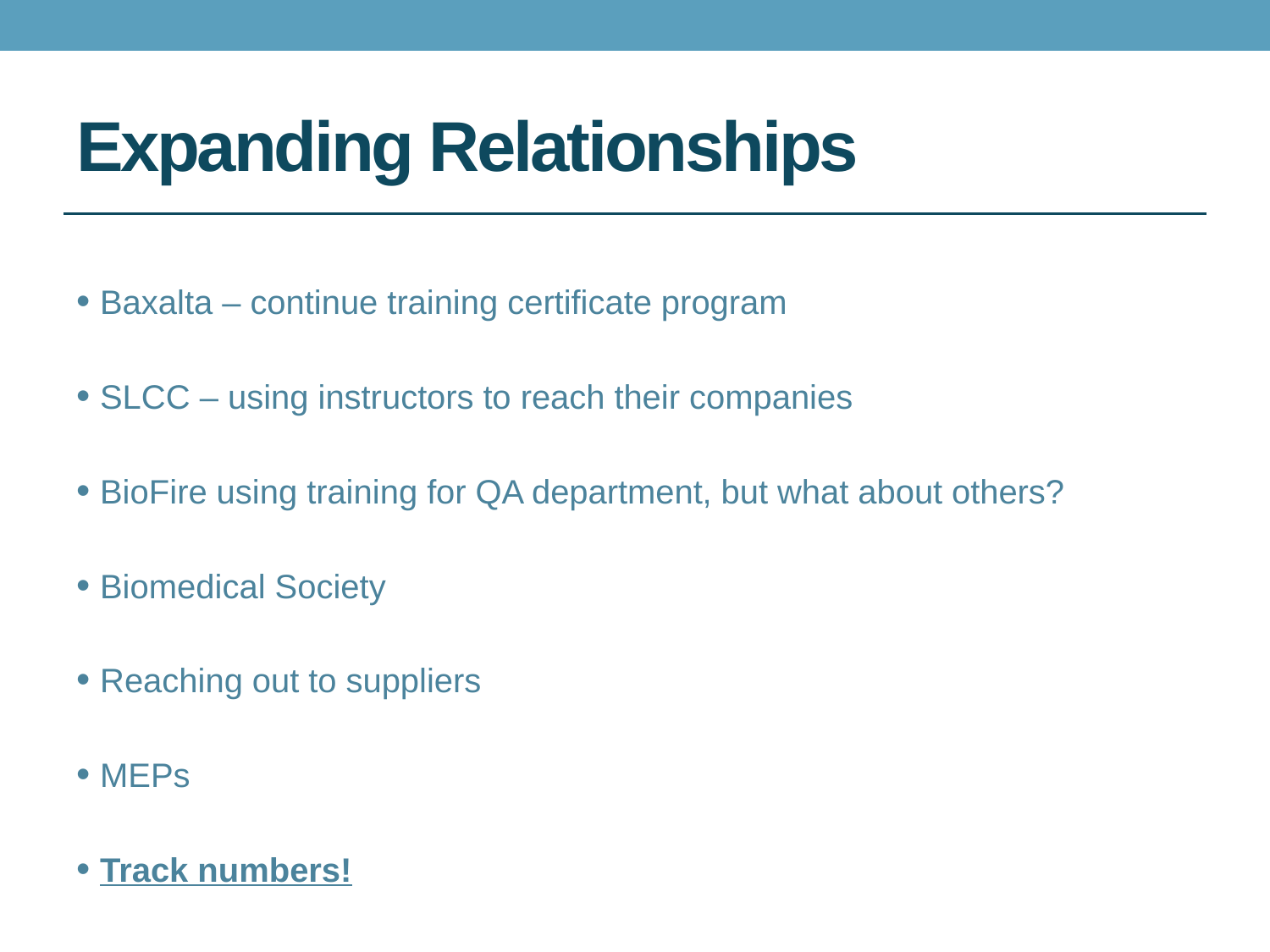

# Expanding Relationships
Baxalta – continue training certificate program

SLCC – using instructors to reach their companies

BioFire using training for QA department, but what about others?

Biomedical Society

Reaching out to suppliers

MEPs

Track numbers!